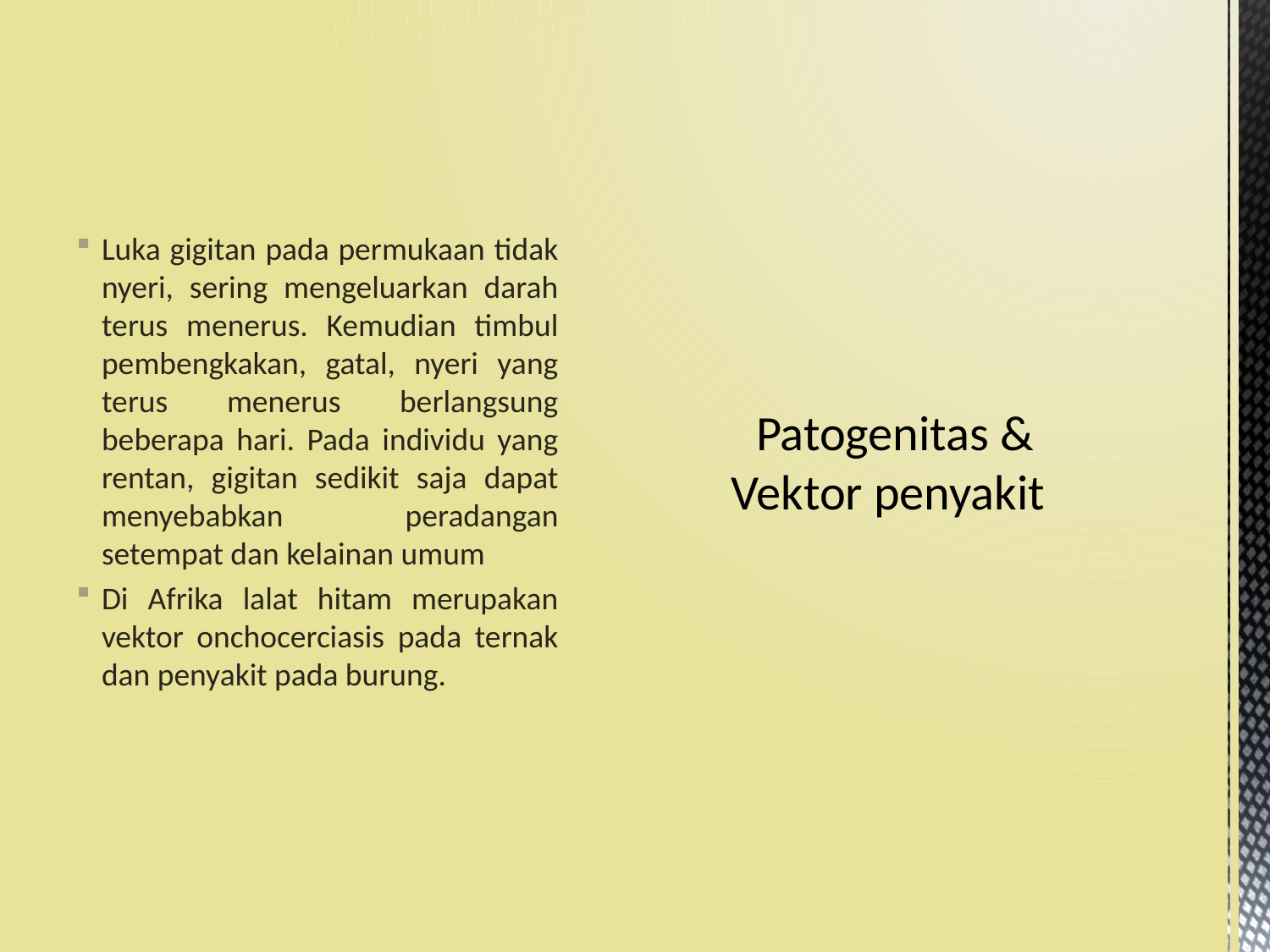

Luka gigitan pada permukaan tidak nyeri, sering mengeluarkan darah terus menerus. Kemudian timbul pembengkakan, gatal, nyeri yang terus menerus berlangsung beberapa hari. Pada individu yang rentan, gigitan sedikit saja dapat menyebabkan peradangan setempat dan kelainan umum
Di Afrika lalat hitam merupakan vektor onchocerciasis pada ternak dan penyakit pada burung.
# Patogenitas & Vektor penyakit